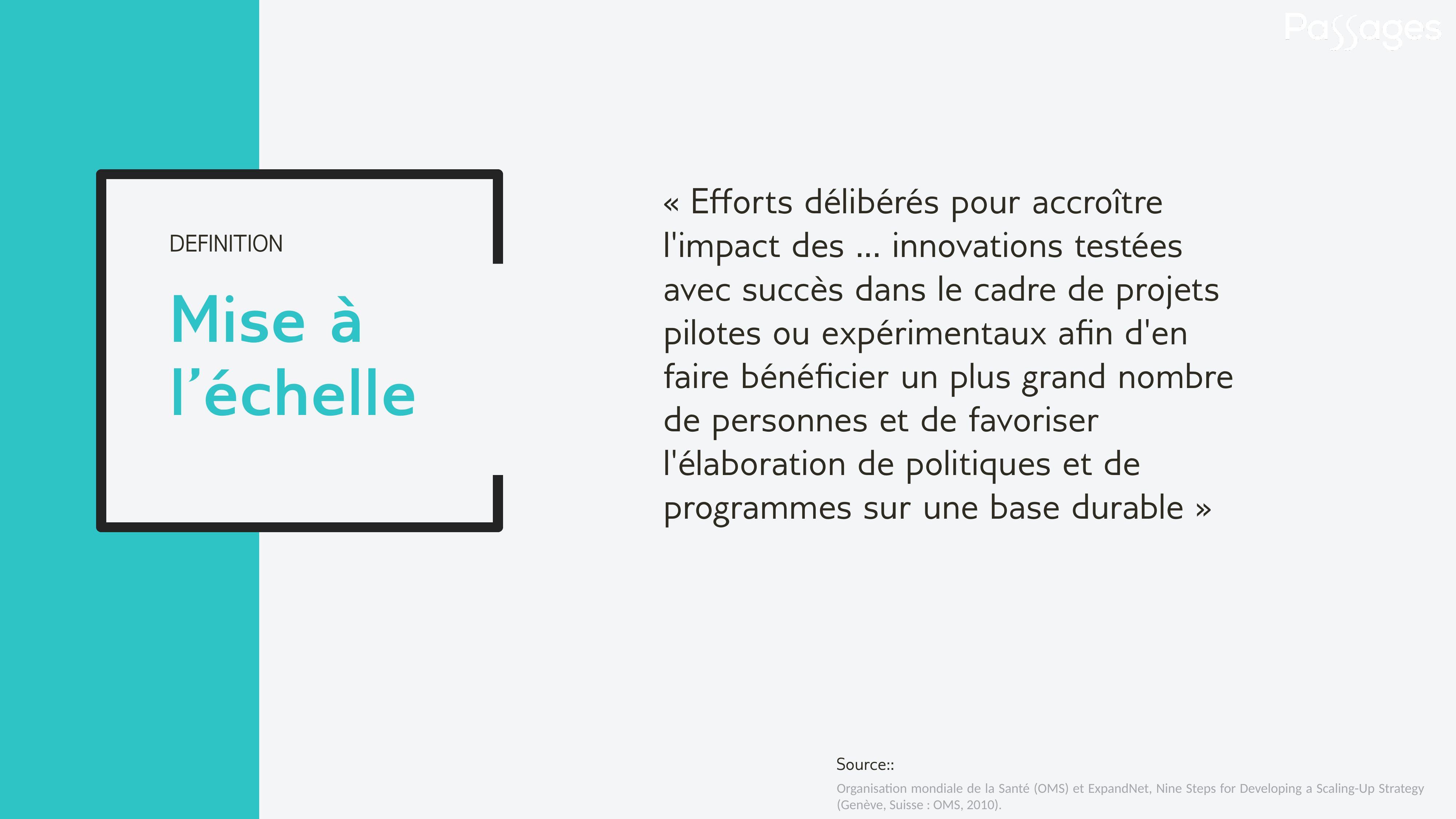

« Efforts délibérés pour accroître l'impact des ... innovations testées avec succès dans le cadre de projets pilotes ou expérimentaux afin d'en faire bénéficier un plus grand nombre de personnes et de favoriser l'élaboration de politiques et de programmes sur une base durable »
Mise à l’échelle
Source::
Organisation mondiale de la Santé (OMS) et ExpandNet, Nine Steps for Developing a Scaling-Up Strategy (Genève, Suisse : OMS, 2010).
).